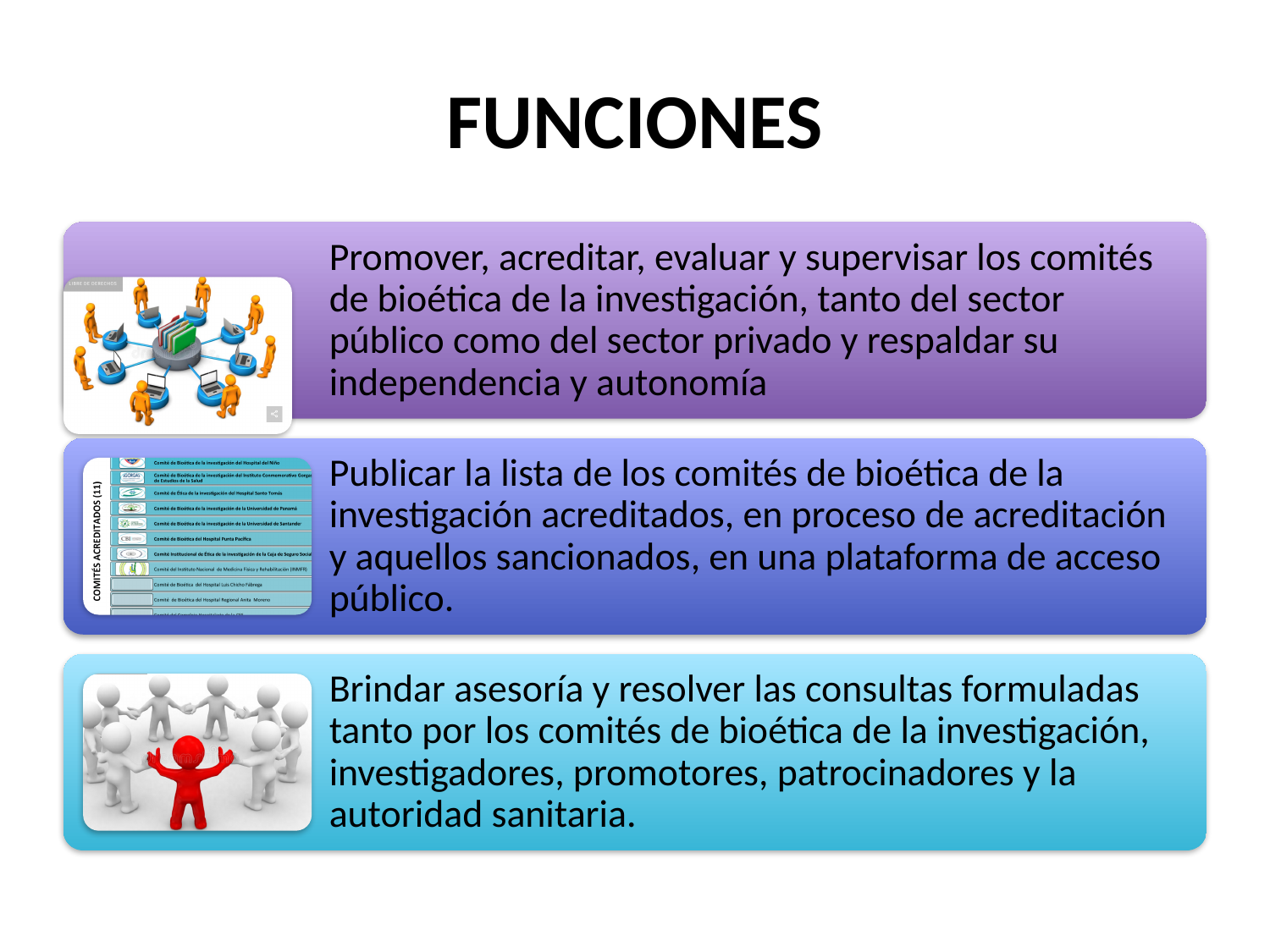

# FUNCIONES
Promover, acreditar, evaluar y supervisar los comités de bioética de la investigación, tanto del sector público como del sector privado y respaldar su independencia y autonomía
Publicar la lista de los comités de bioética de la investigación acreditados, en proceso de acreditación y aquellos sancionados, en una plataforma de acceso público.
Brindar asesoría y resolver las consultas formuladas tanto por los comités de bioética de la investigación, investigadores, promotores, patrocinadores y la autoridad sanitaria.